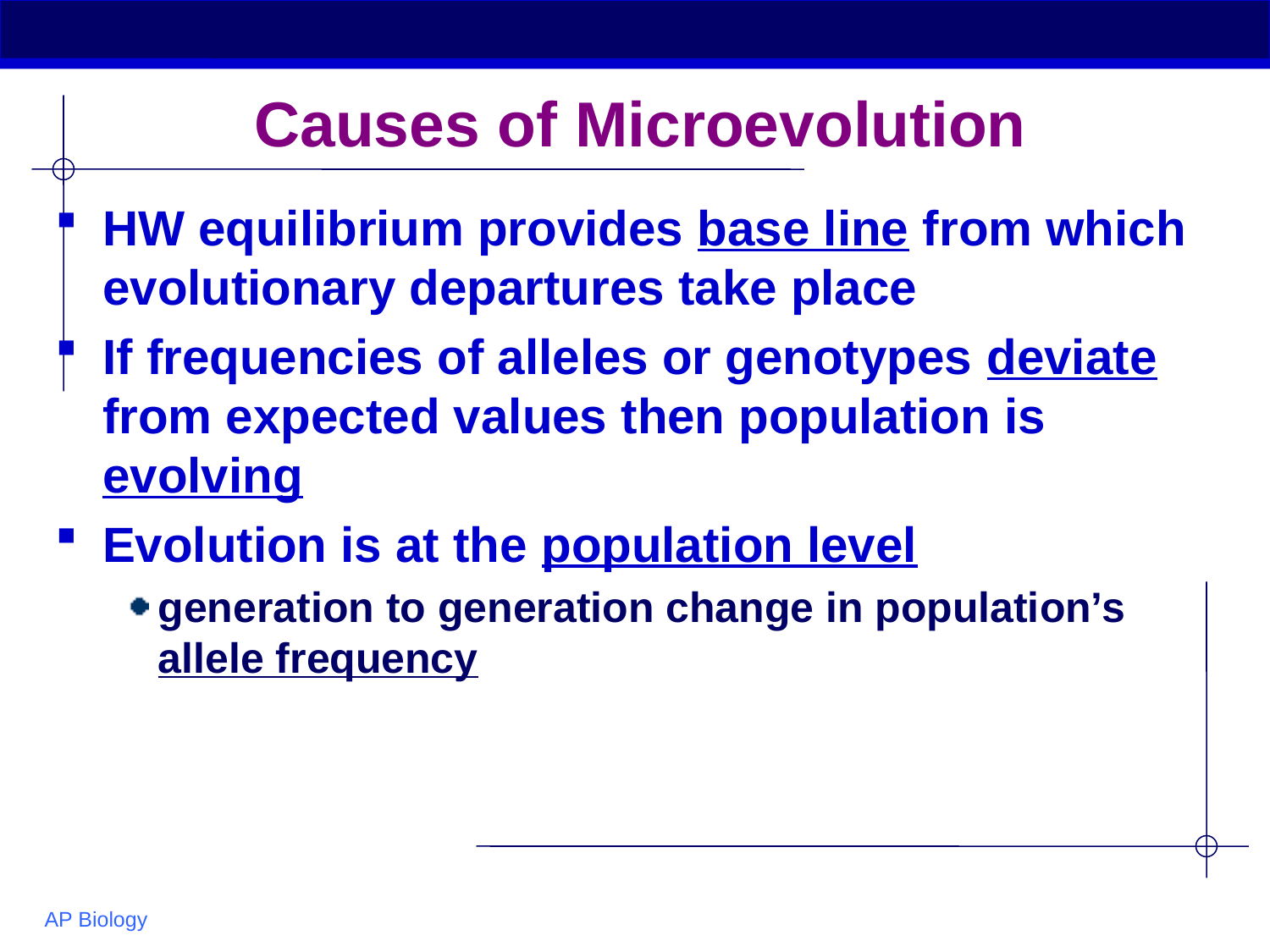

# Causes of Microevolution
HW equilibrium provides base line from which evolutionary departures take place
If frequencies of alleles or genotypes deviate from expected values then population is evolving
Evolution is at the population level
generation to generation change in population’s allele frequency

AP Biology